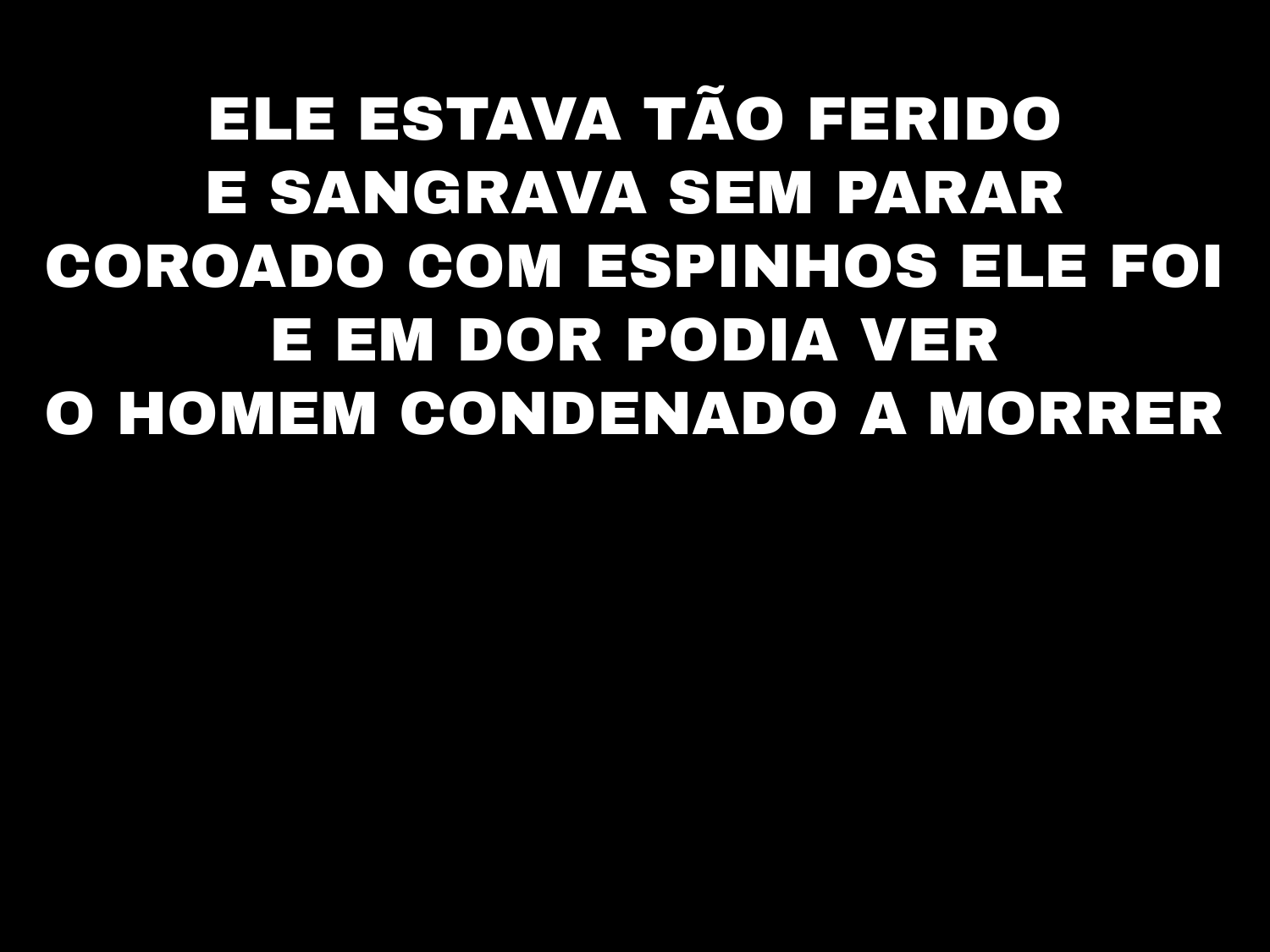

# ELE ESTAVA TÃO FERIDO E SANGRAVA SEM PARAR COROADO COM ESPINHOS ELE FOI E EM DOR PODIA VER O HOMEM CONDENADO A MORRER